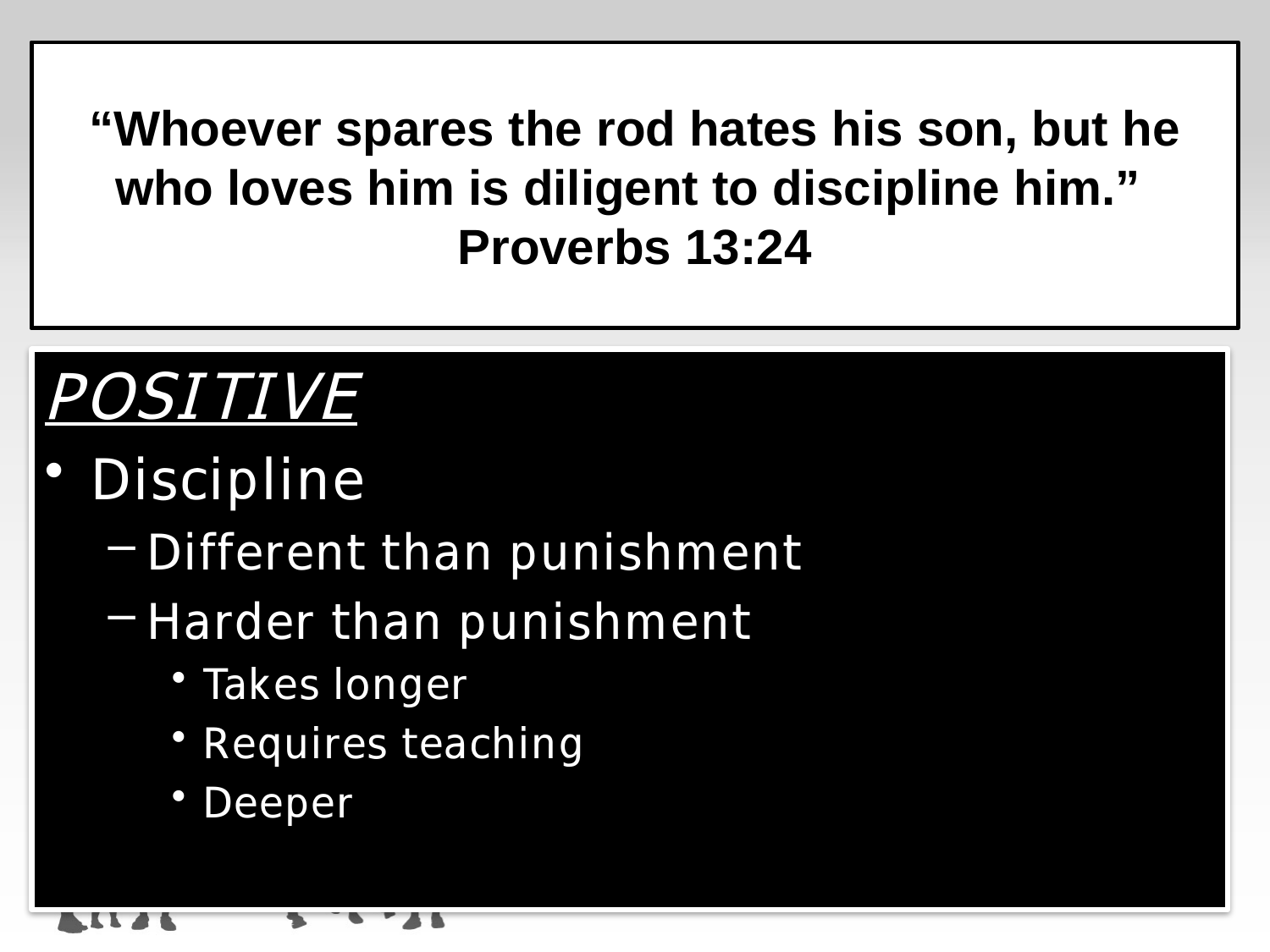

# “Fathers, do not provoke your children to anger, but bring them up in the discipline and instruction of the Lord” Ephesians 6:4
“Whoever spares the rod hates his son, but he who loves him is diligent to discipline him.”
Proverbs 13:24
“Whoever spares the rod hates his son, but he who loves him is diligent to discipline him.”
Proverbs 13:24
POSITIVE
Discipline
Different than punishment
Harder than punishment
Takes longer
Requires teaching
Deeper